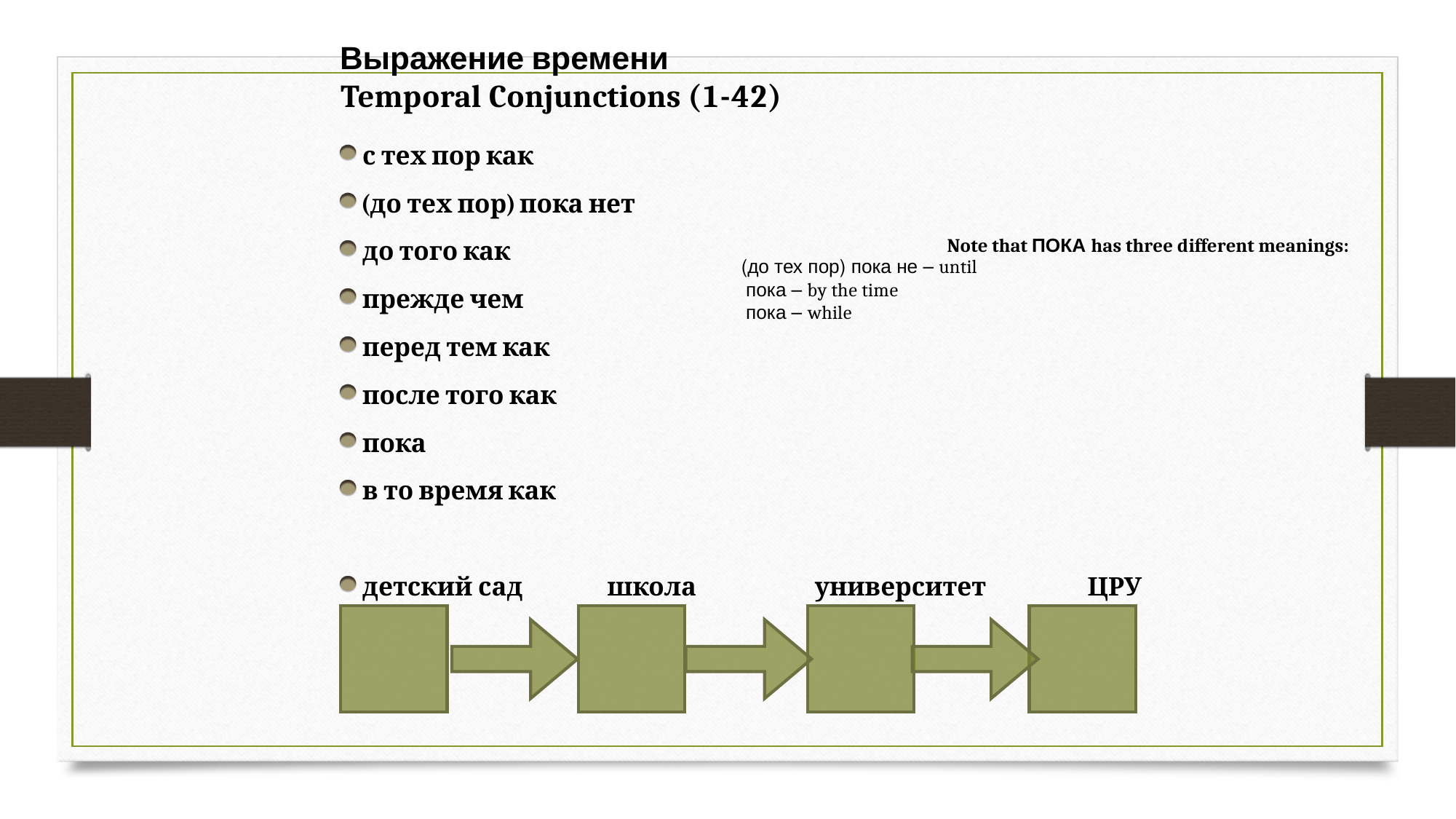

# Выражение времени
Temporal Conjunctions (1-42)
с тех пор как
(до тех пор) пока нет
до того как
прежде чем
перед тем как
после того как
пока
в то время как

детский сад               школа                     университет                  ЦРУ

Note that ПОКА has three different meanings:
                 (до тех пор) пока не – until
                  пока – by the time
                  пока – while